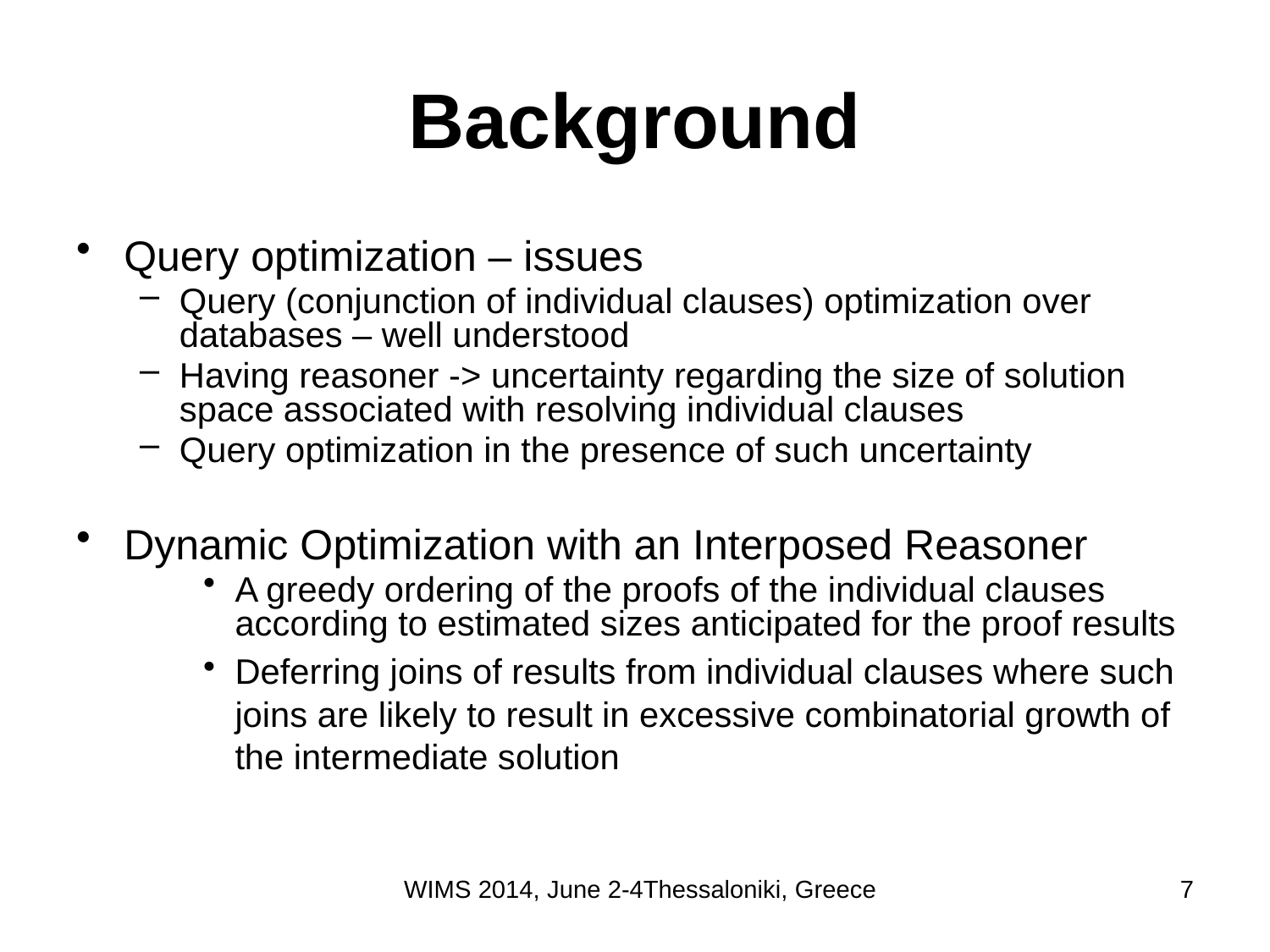

# Background
Query optimization – issues
Query (conjunction of individual clauses) optimization over databases – well understood
Having reasoner -> uncertainty regarding the size of solution space associated with resolving individual clauses
Query optimization in the presence of such uncertainty

Dynamic Optimization with an Interposed Reasoner
A greedy ordering of the proofs of the individual clauses according to estimated sizes anticipated for the proof results
Deferring joins of results from individual clauses where such joins are likely to result in excessive combinatorial growth of the intermediate solution

7
WIMS 2014, June 2-4Thessaloniki, Greece